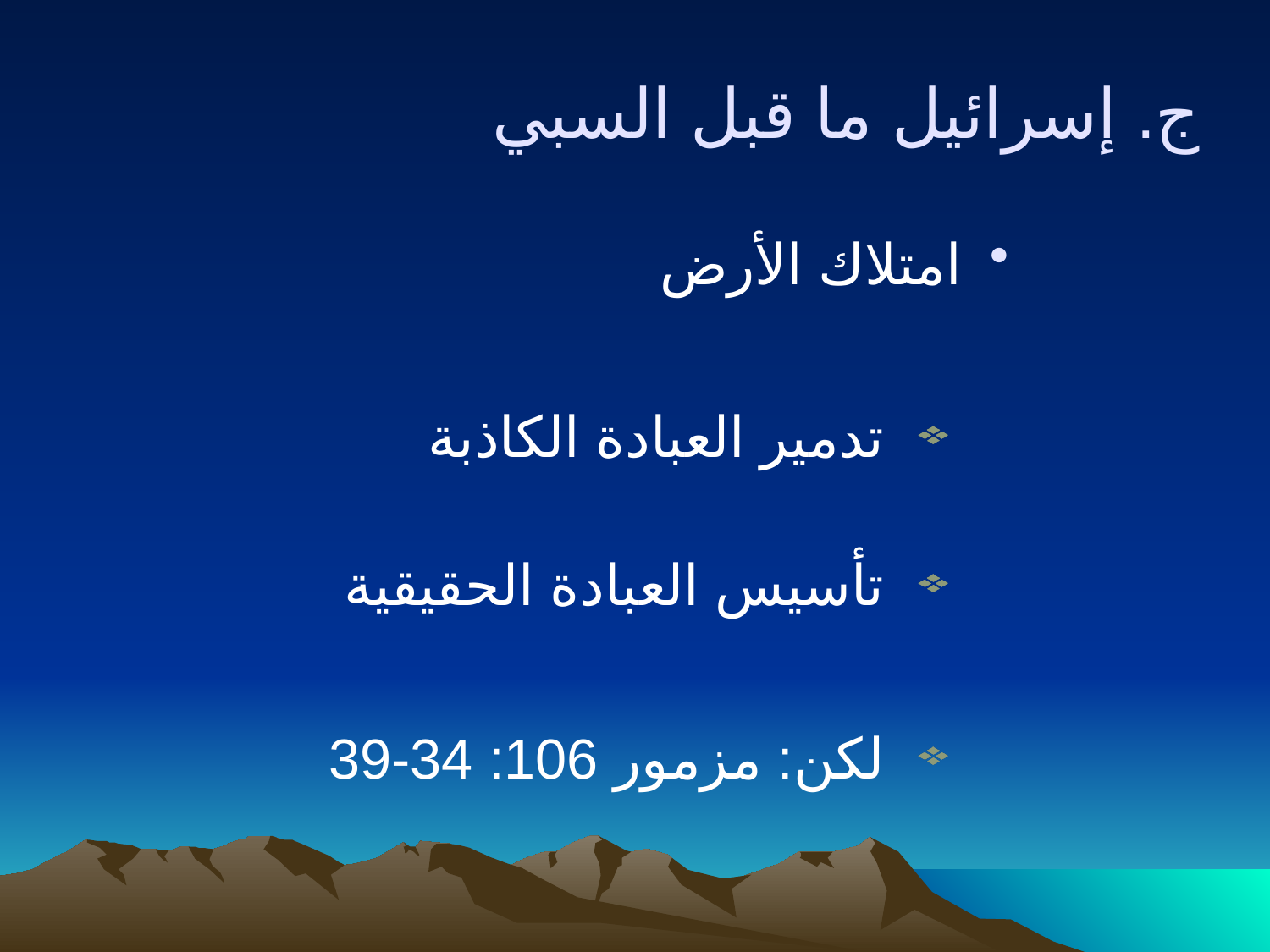

ج. إسرائيل ما قبل السبي
امتلاك الأرض

  تدمير العبادة الكاذبة
  تأسيس العبادة الحقيقية

  لكن: مزمور 106: 34-39